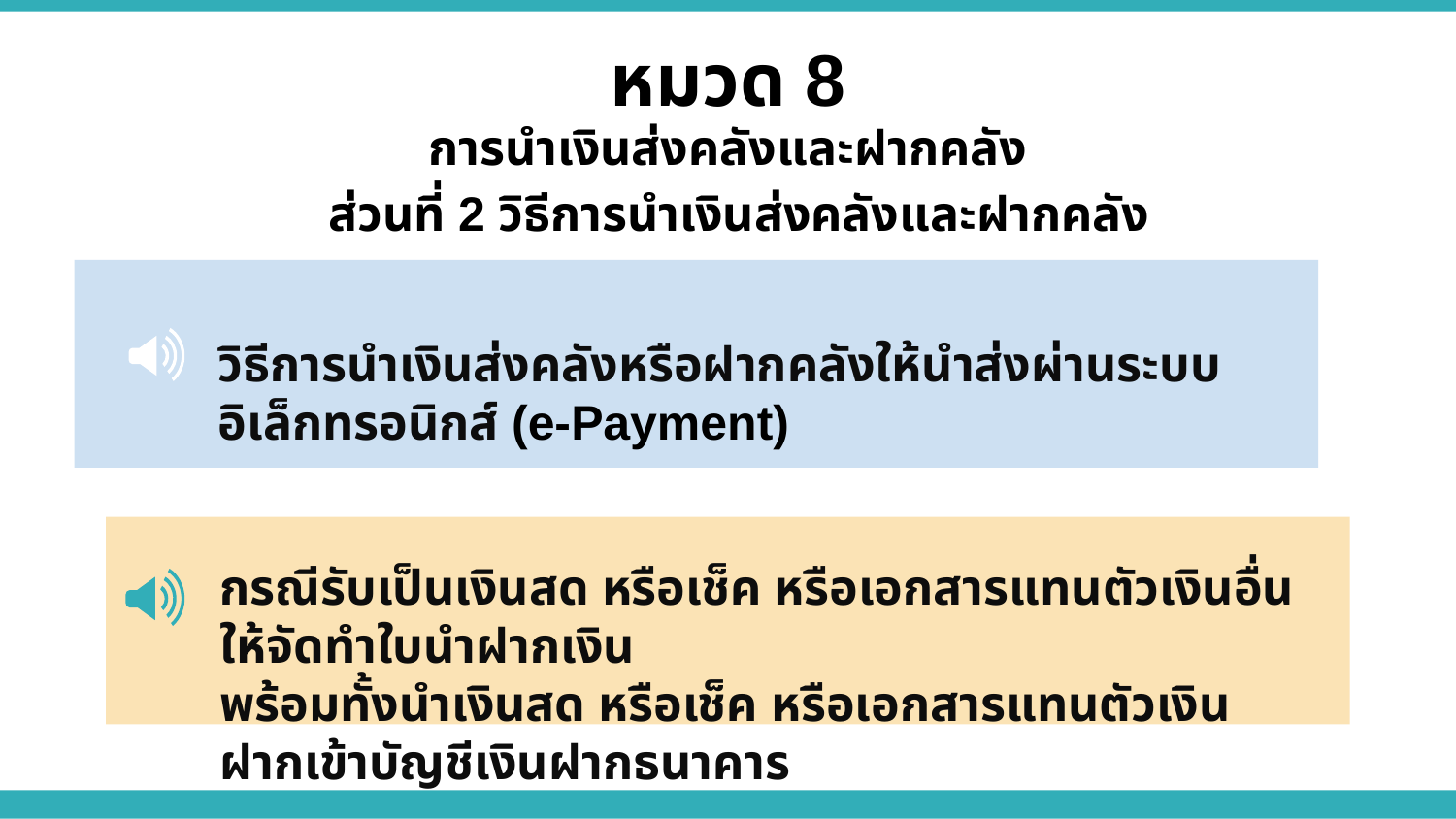

หมวด 8
การนำเงินส่งคลังและฝากคลัง
ส่วนที่ 2 วิธีการนำเงินส่งคลังและฝากคลัง

วิธีการนำเงินส่งคลังหรือฝากคลังให้นำส่งผ่านระบบอิเล็กทรอนิกส์ (e-Payment)

กรณีรับเป็นเงินสด หรือเช็ค หรือเอกสารแทนตัวเงินอื่น ให้จัดทำใบนำฝากเงิน
พร้อมทั้งนำเงินสด หรือเช็ค หรือเอกสารแทนตัวเงิน ฝากเข้าบัญชีเงินฝากธนาคาร